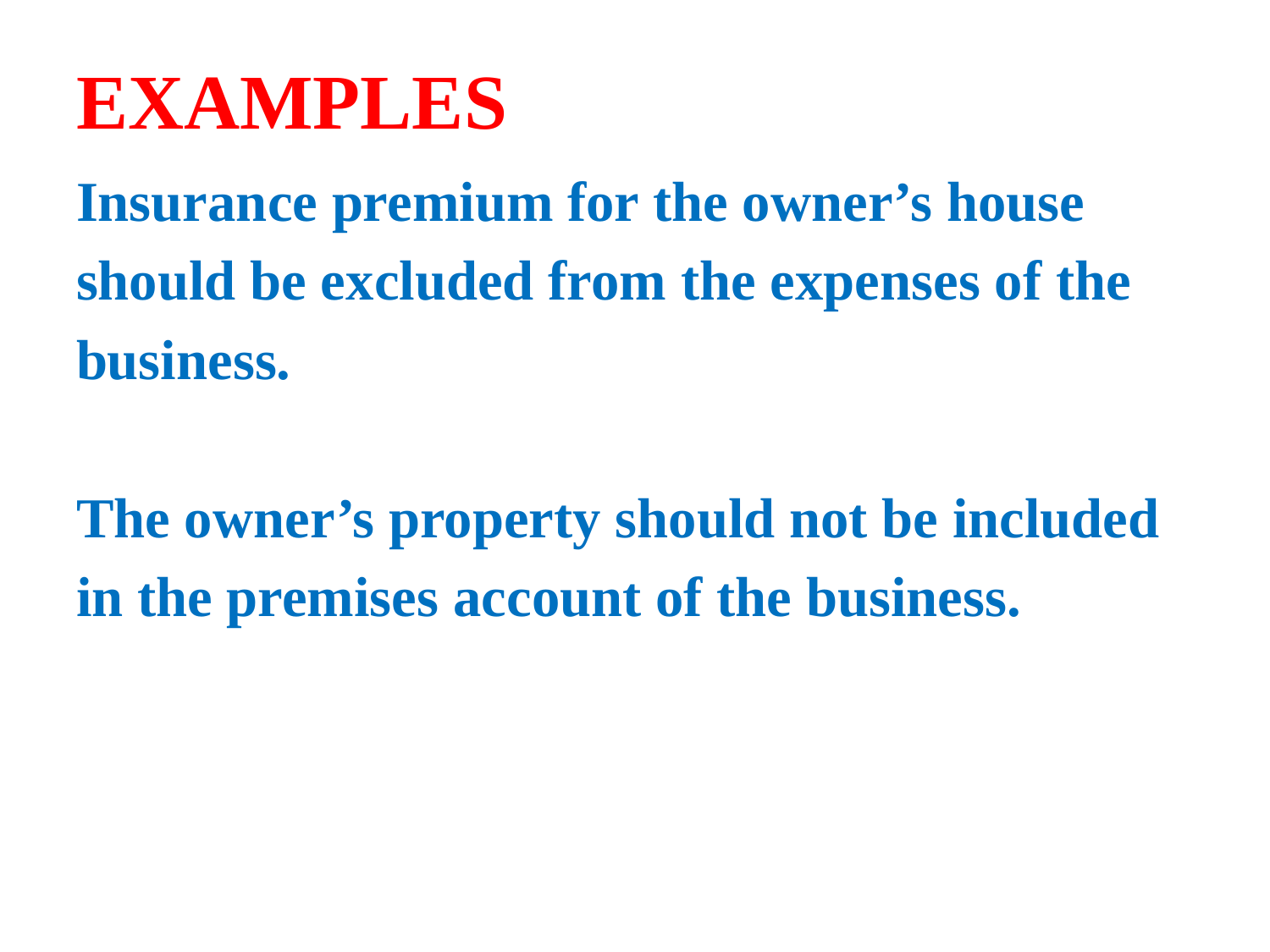

# EXAMPLES
Insurance premium for the owner’s house
should be excluded from the expenses of the
business.

The owner’s property should not be included
in the premises account of the business.